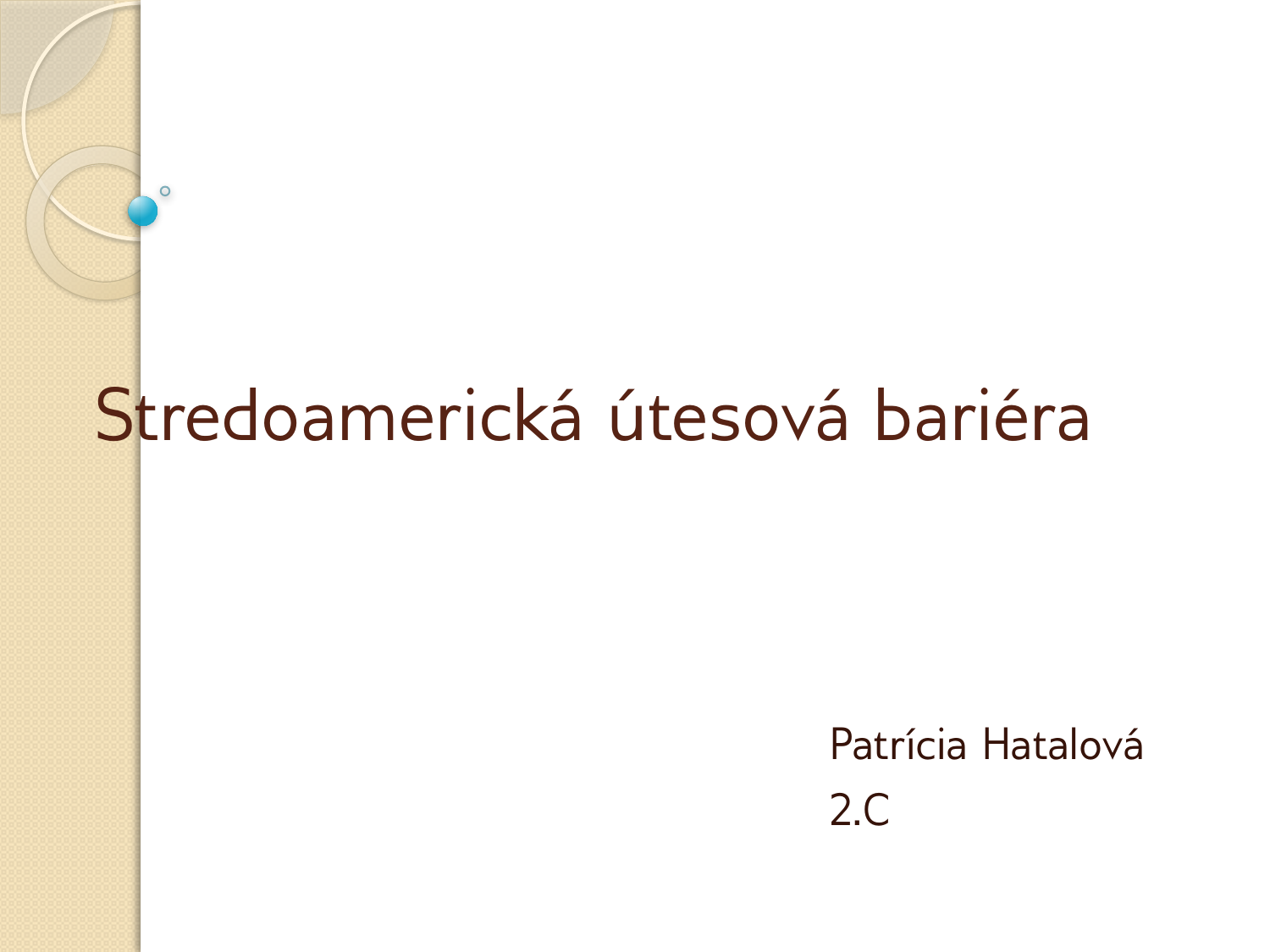

# Stredoamerická útesová bariéra
Patrícia Hatalová
2.C